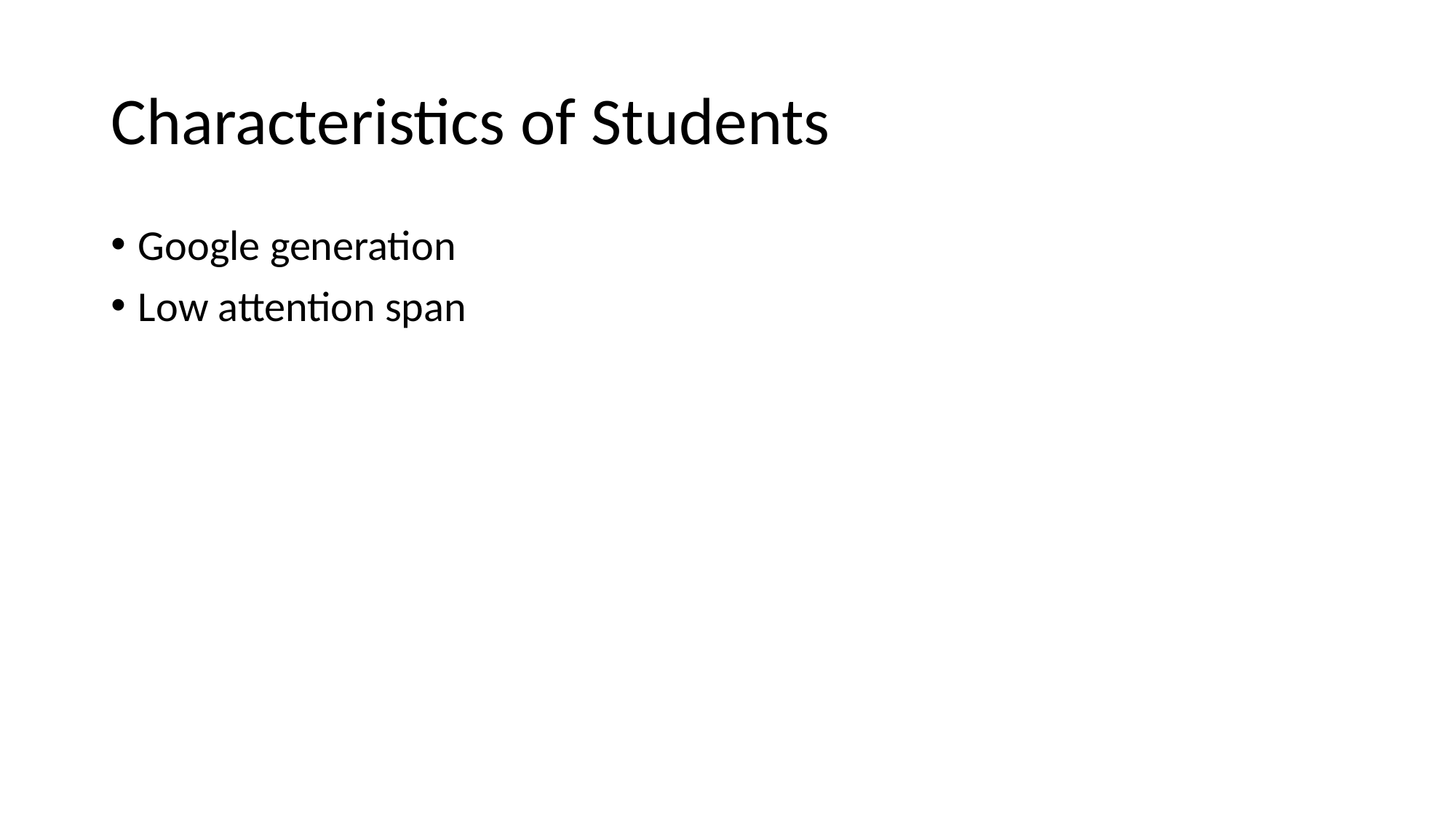

# Characteristics of Students
Google generation
Low attention span